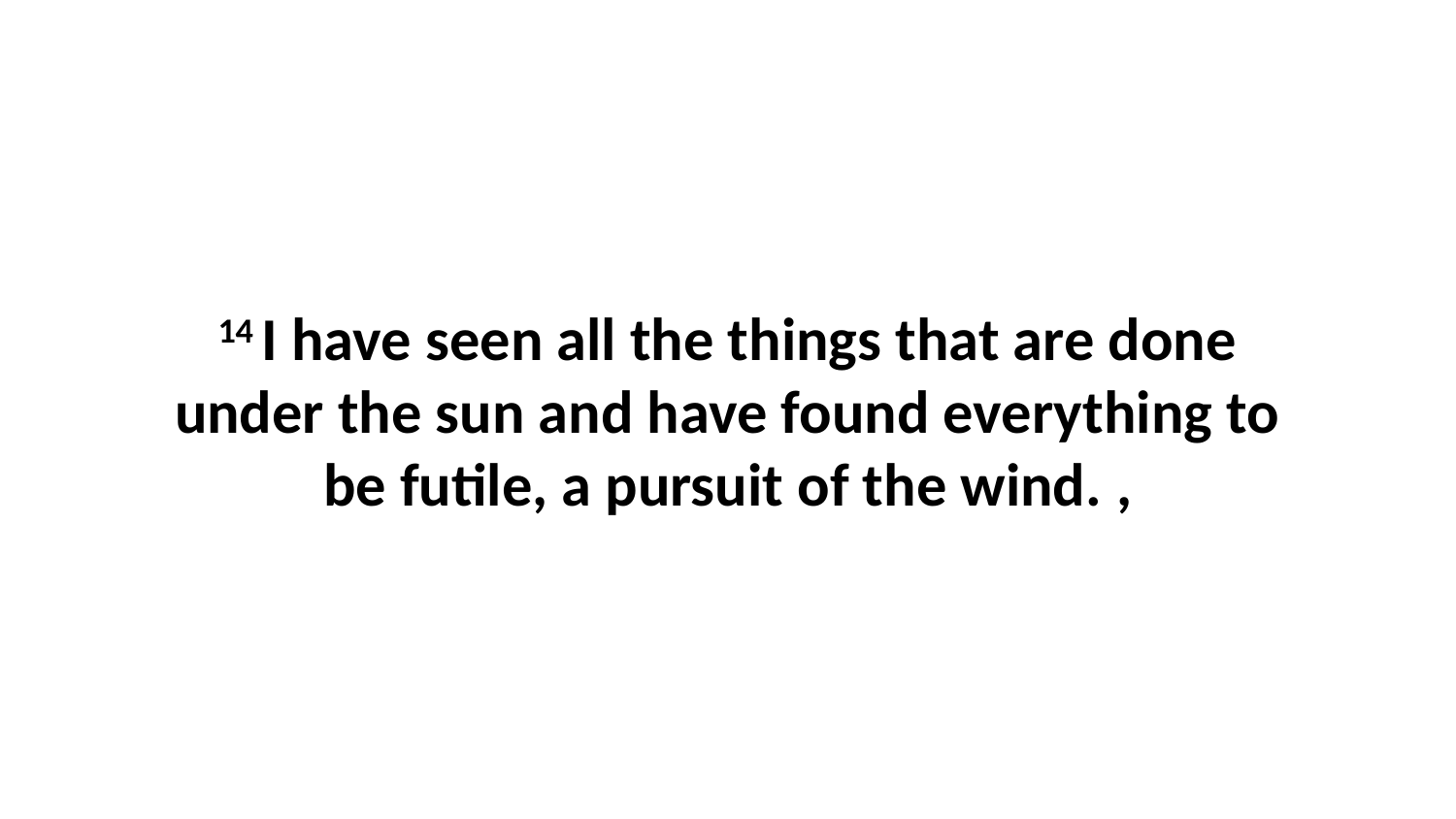

14 I have seen all the things that are done under the sun and have found everything to be futile, a pursuit of the wind. ,